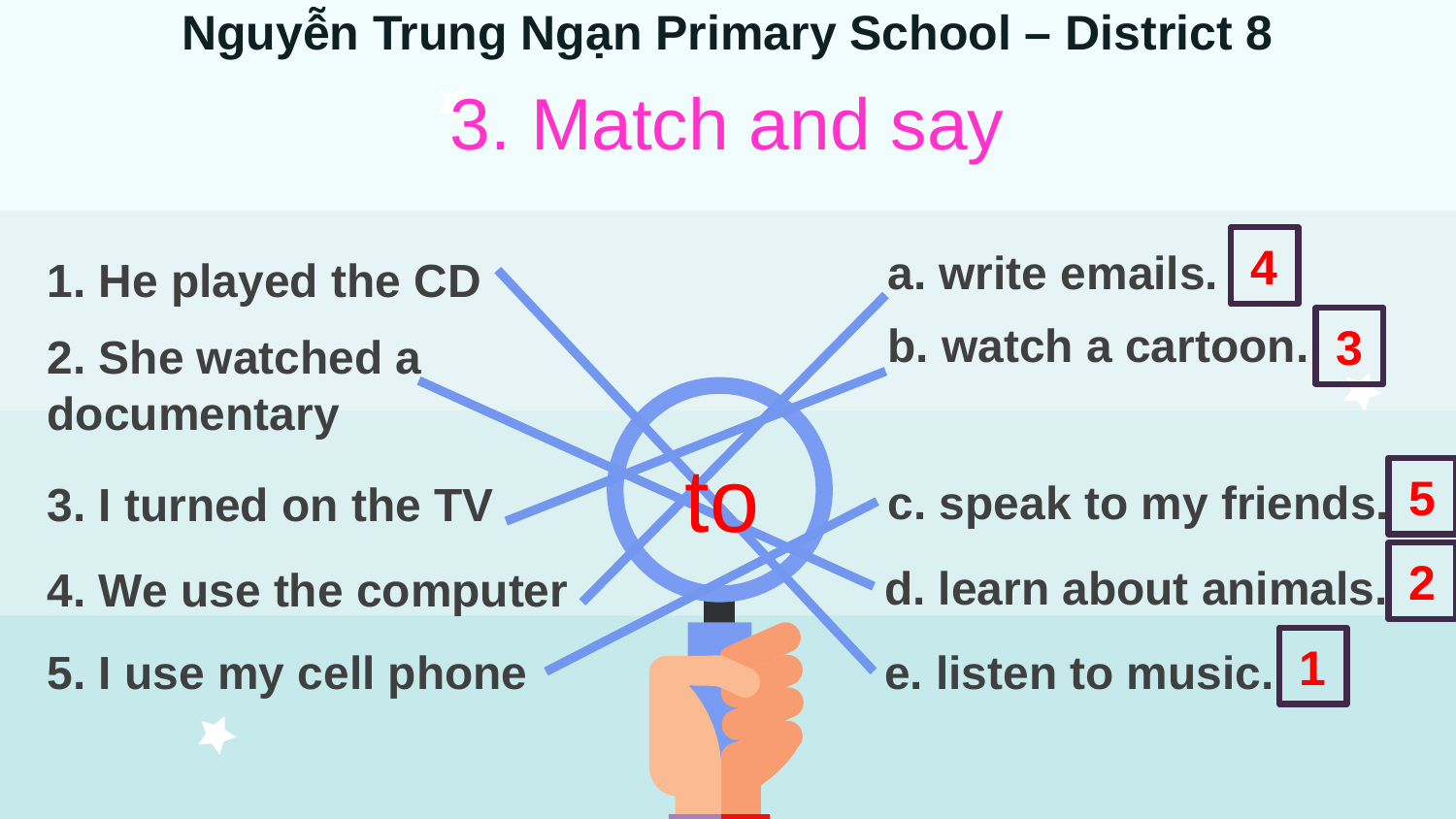

Nguyễn Trung Ngạn Primary School – District 8
# 3. Match and say
4
a. write emails.
1. He played the CD

### Chart

| Category |
|---|
3
b. watch a cartoon.
2. She watched a documentary

to
5
c. speak to my friends.
3. I turned on the TV
2
d. learn about animals.
4. We use the computer
1
5. I use my cell phone
e. listen to music.